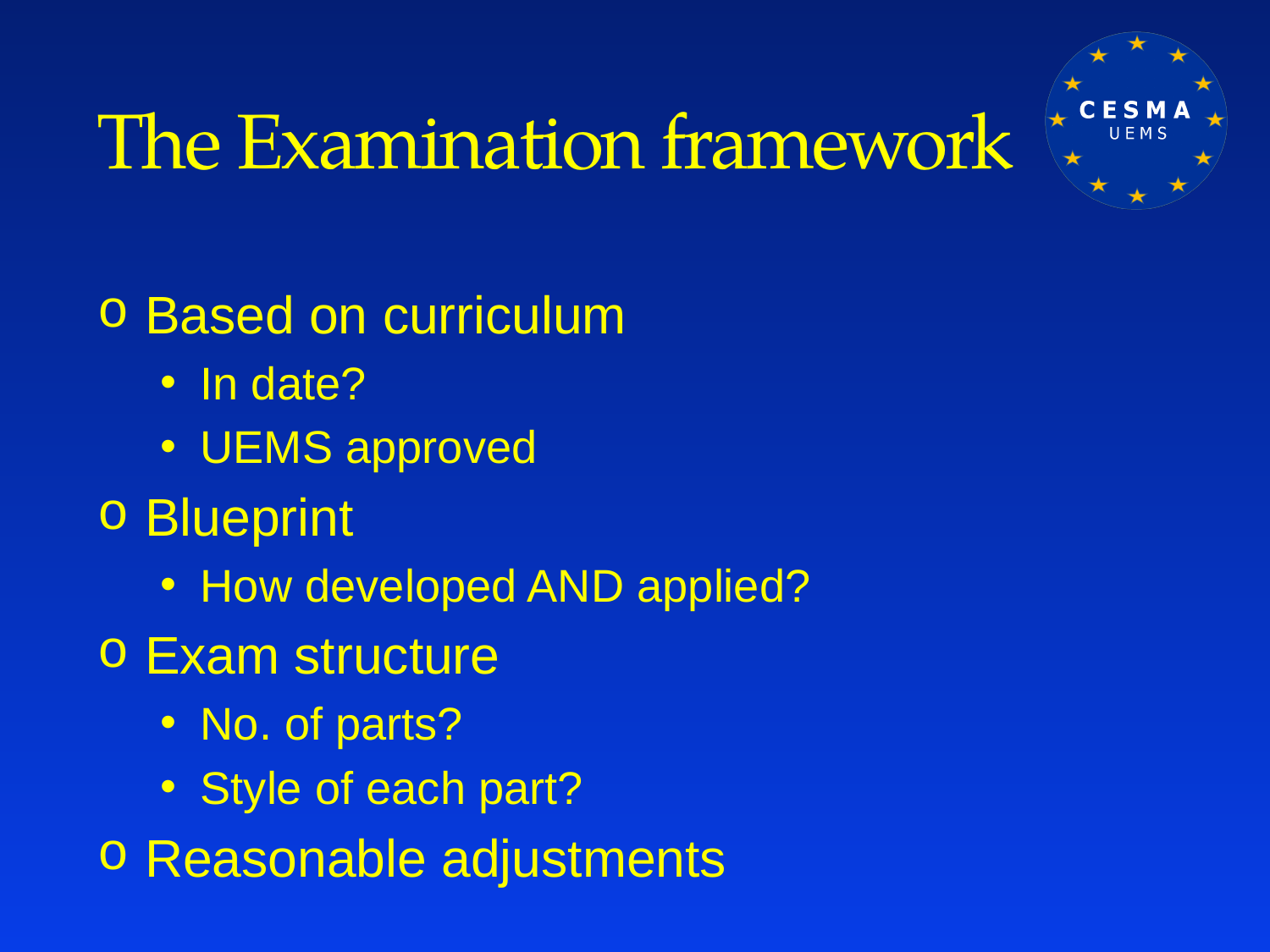

# The Examination framework
Based on curriculum
In date?
UEMS approved
Blueprint
How developed AND applied?
Exam structure
No. of parts?
Style of each part?
Reasonable adjustments